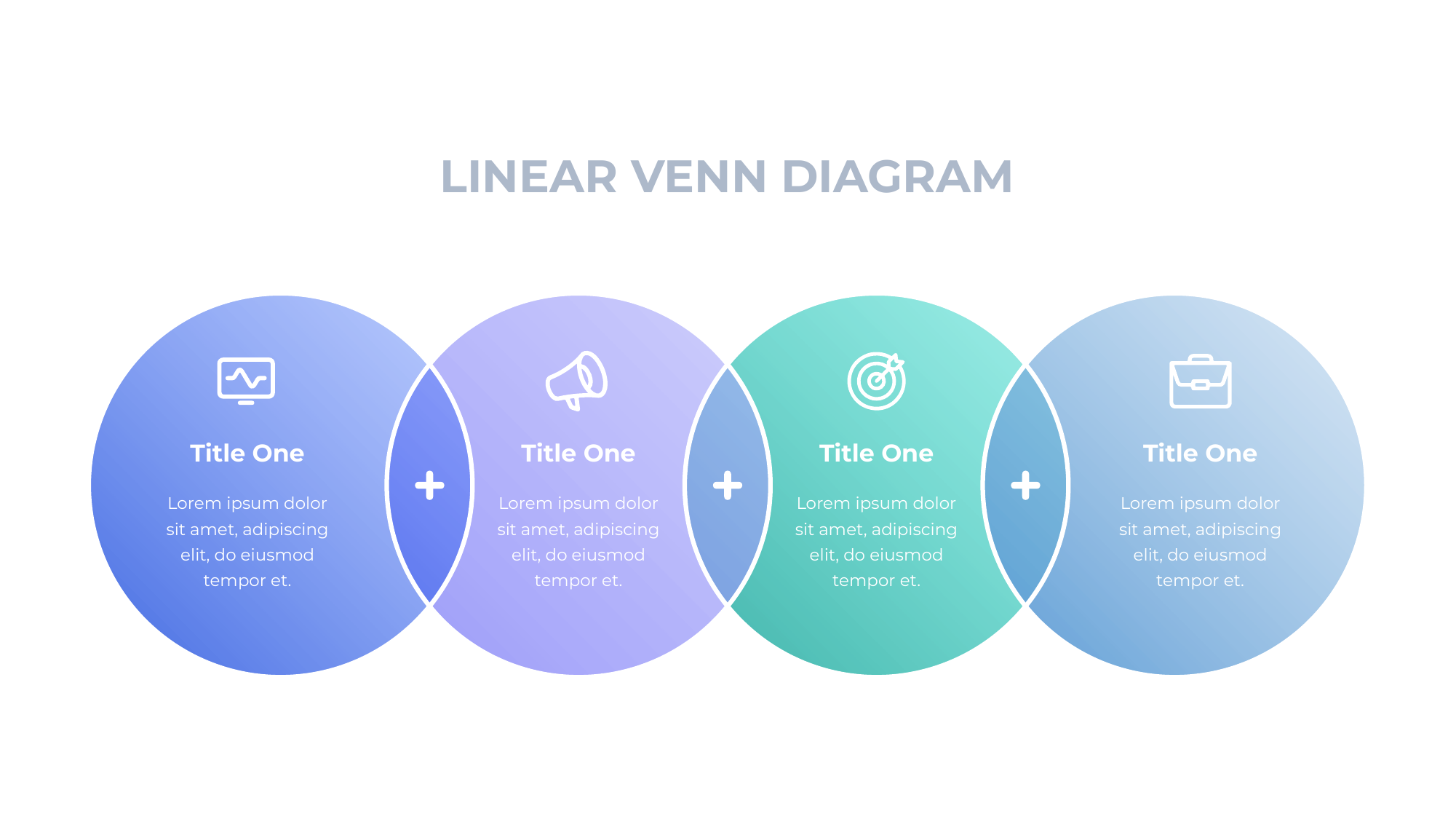

LINEAR VENN DIAGRAM

Title One
Title One
Lorem ipsum dolor sit amet, adipiscing elit, do eiusmod tempor et.
Title One
Lorem ipsum dolor sit amet, adipiscing elit, do eiusmod tempor et.
Title One
Lorem ipsum dolor sit amet, adipiscing elit, do eiusmod tempor et.

Lorem ipsum dolor sit amet, adipiscing elit, do eiusmod tempor et.